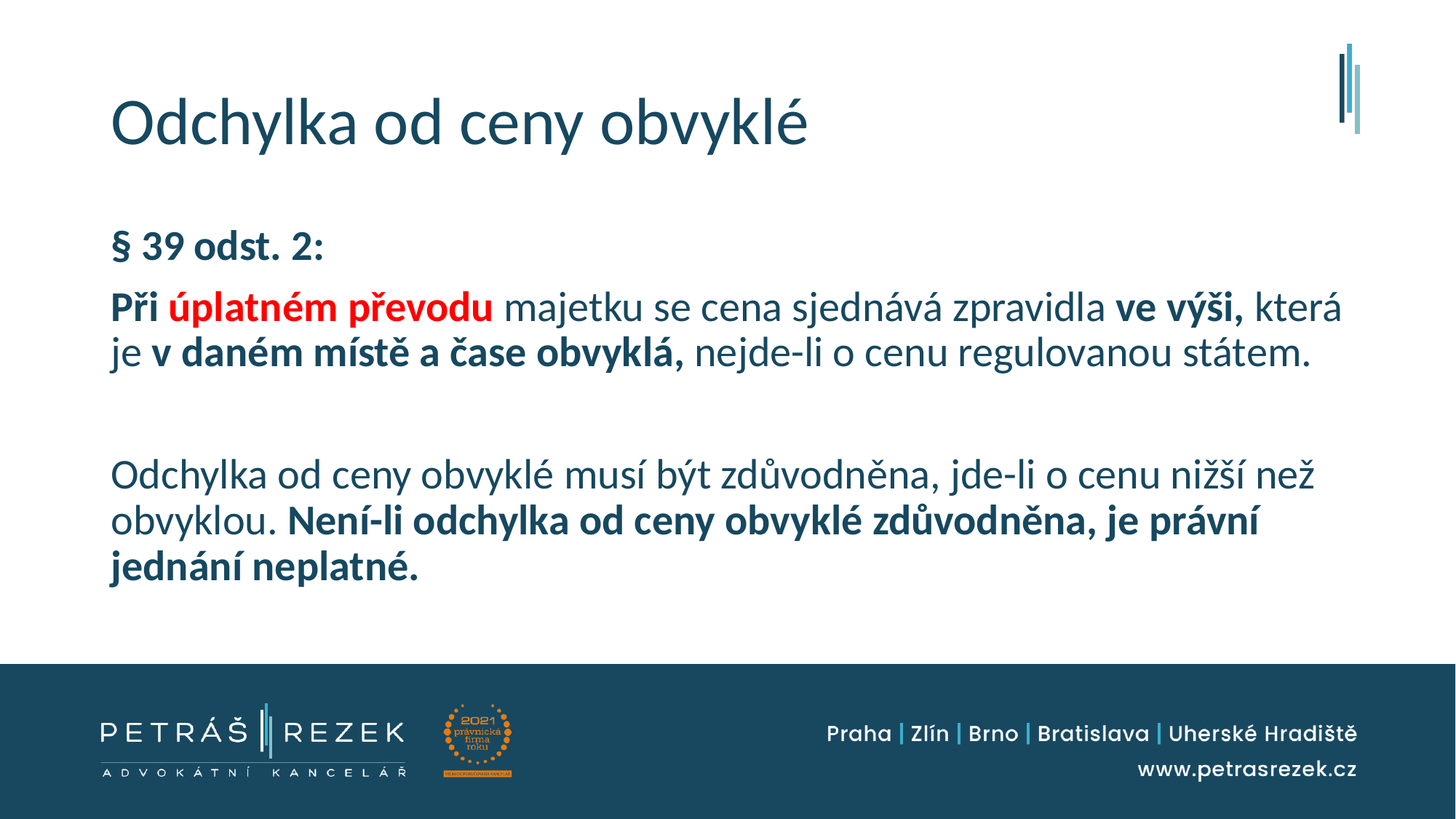

# Odchylka od ceny obvyklé
§ 39 odst. 2:
Při úplatném převodu majetku se cena sjednává zpravidla ve výši, která je v daném místě a čase obvyklá, nejde-li o cenu regulovanou státem.

Odchylka od ceny obvyklé musí být zdůvodněna, jde-li o cenu nižší než obvyklou. Není-li odchylka od ceny obvyklé zdůvodněna, je právní jednání neplatné.